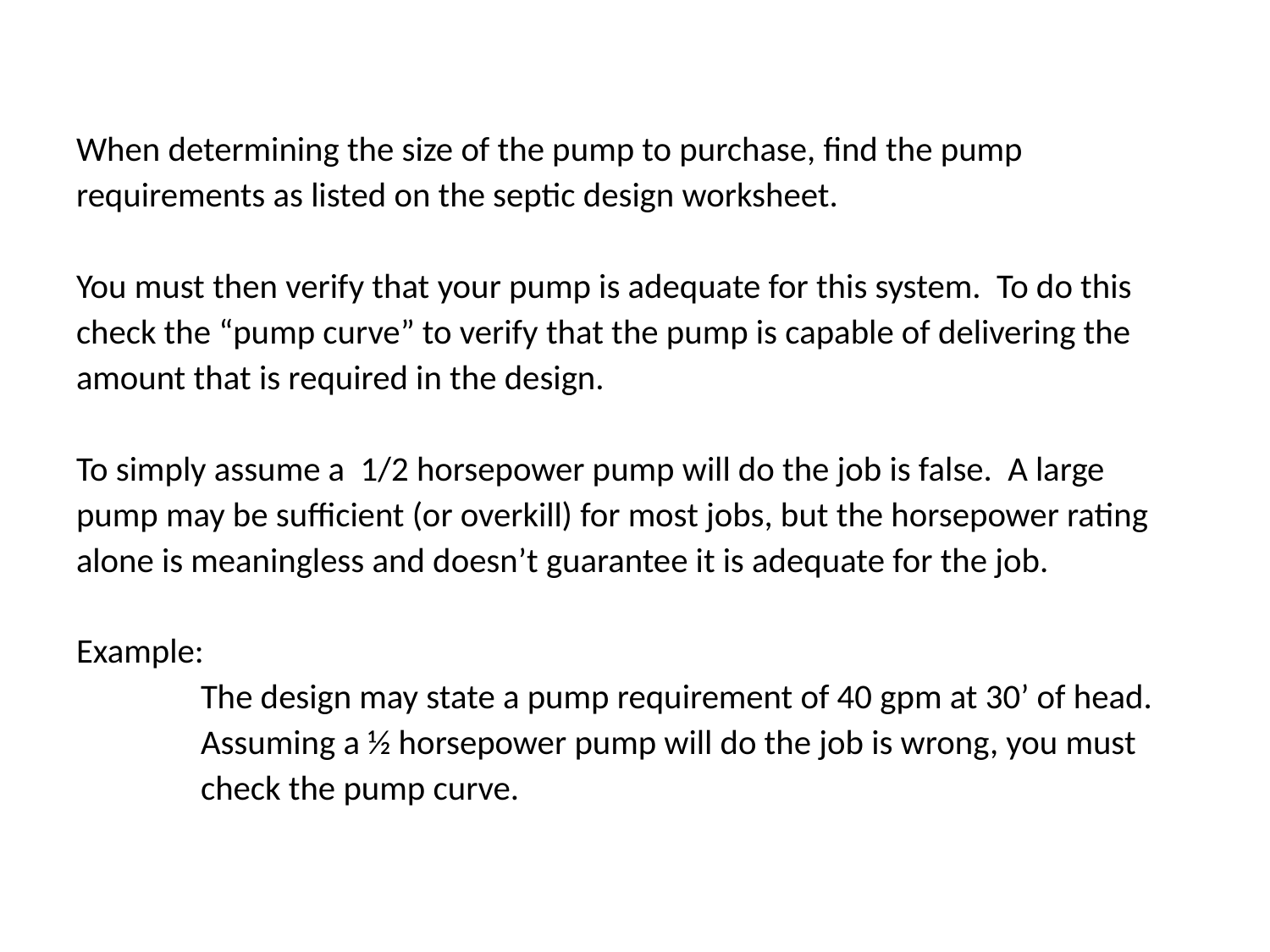

When determining the size of the pump to purchase, find the pump  requirements as listed on the septic design worksheet.

You must then verify that your pump is adequate for this system.  To do this check the “pump curve” to verify that the pump is capable of delivering the amount that is required in the design.

To simply assume a  1/2 horsepower pump will do the job is false.  A large pump may be sufficient (or overkill) for most jobs, but the horsepower rating alone is meaningless and doesn’t guarantee it is adequate for the job.

Example:
	The design may state a pump requirement of 40 gpm at 30’ of head.
	Assuming a ½ horsepower pump will do the job is wrong, you must
 	check the pump curve.